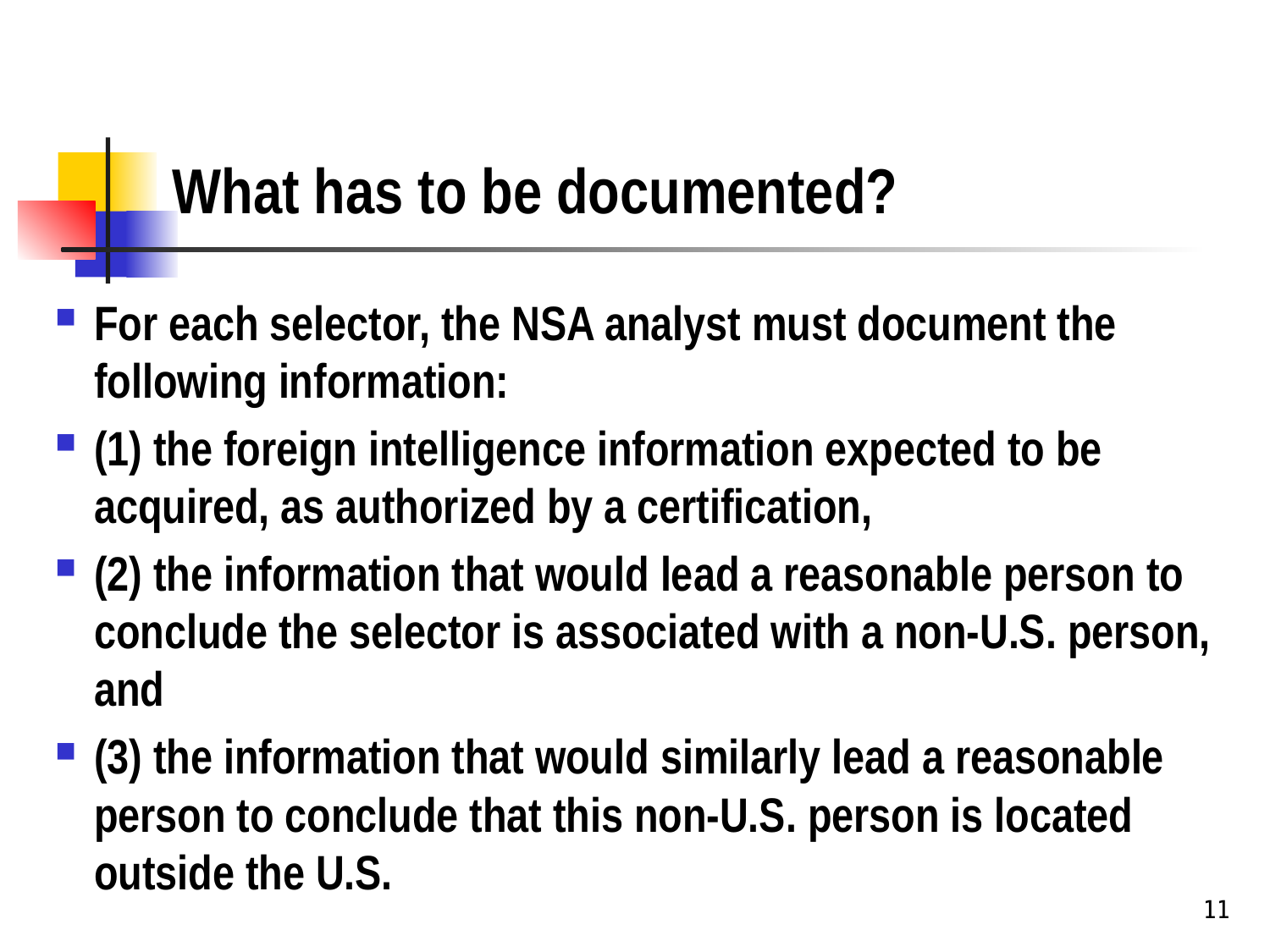

# What has to be documented?
For each selector, the NSA analyst must document the following information:
(1) the foreign intelligence information expected to be acquired, as authorized by a certification,
(2) the information that would lead a reasonable person to conclude the selector is associated with a non-U.S. person, and
(3) the information that would similarly lead a reasonable person to conclude that this non-U.S. person is located outside the U.S.

11